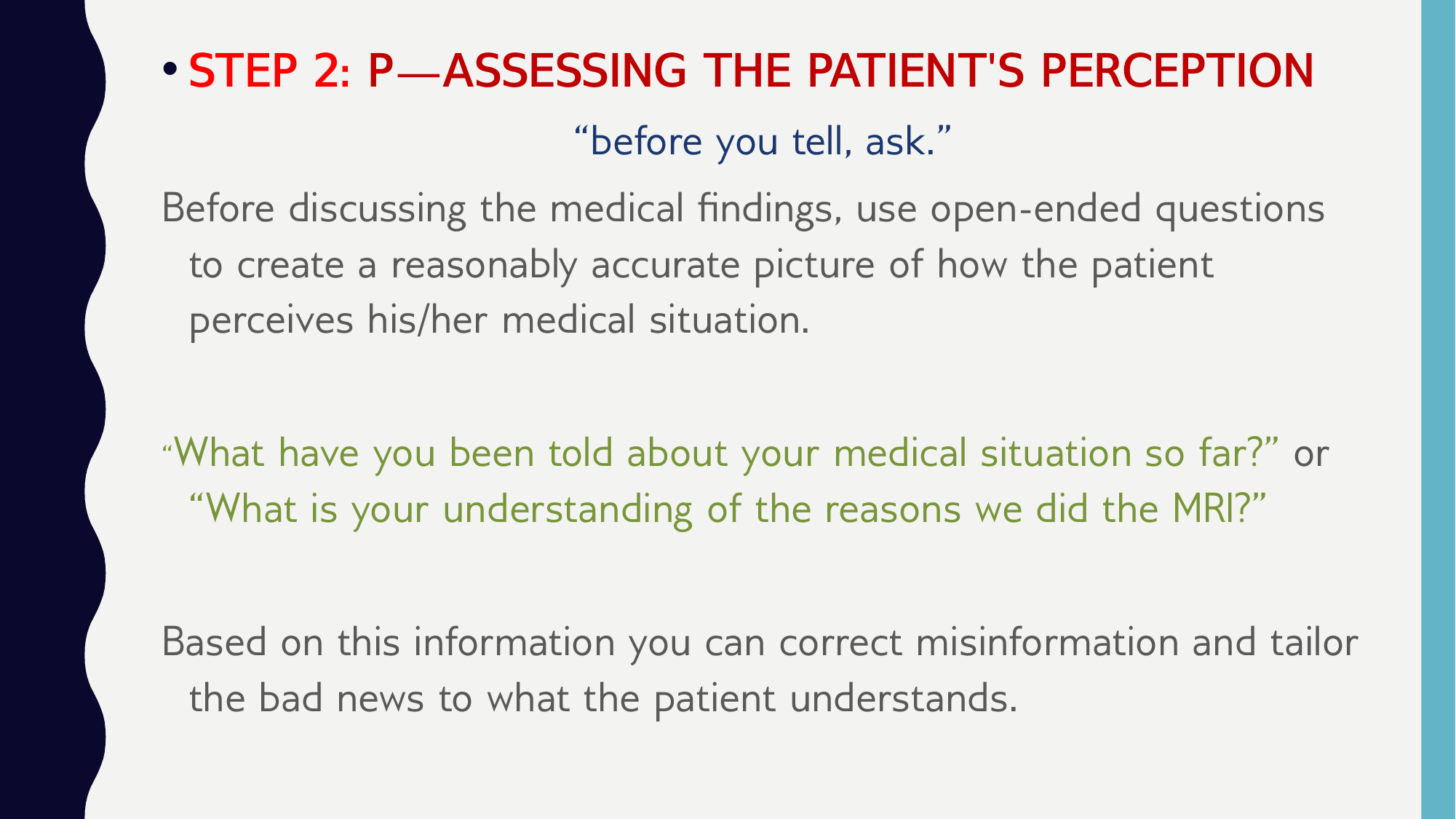

STEP 2: P—Assessing the Patient's PERCEPTION
“before you tell, ask.”
Before discussing the medical findings, use open-ended questions to create a reasonably accurate picture of how the patient perceives his/her medical situation.

“What have you been told about your medical situation so far?” or “What is your understanding of the reasons we did the MRI?”

Based on this information you can correct misinformation and tailor the bad news to what the patient understands.